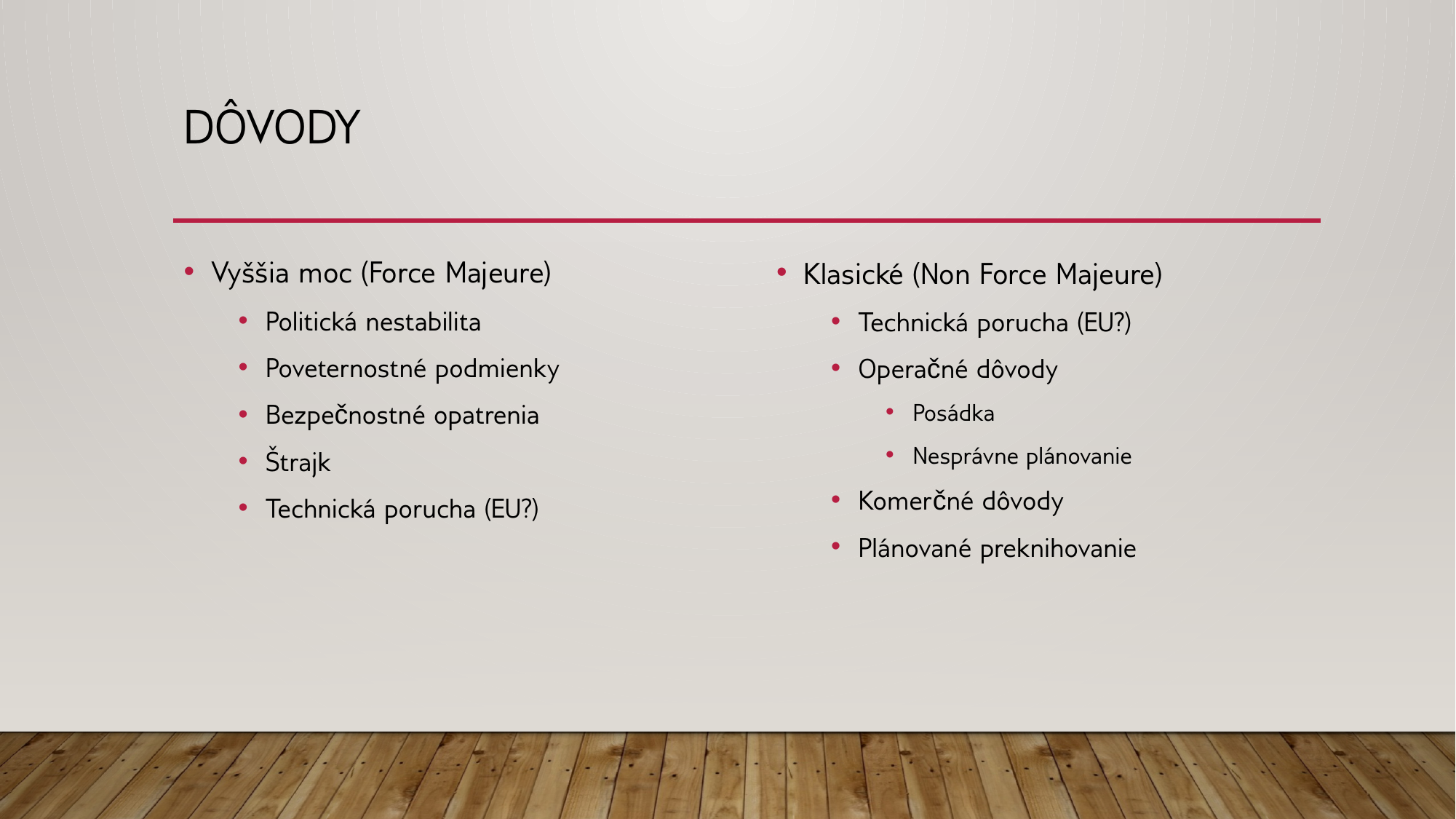

# Dôvody
Vyššia moc (Force Majeure)
Politická nestabilita
Poveternostné podmienky
Bezpečnostné opatrenia
Štrajk
Technická porucha (EU?)
Klasické (Non Force Majeure)
Technická porucha (EU?)
Operačné dôvody
Posádka
Nesprávne plánovanie
Komerčné dôvody
Plánované preknihovanie